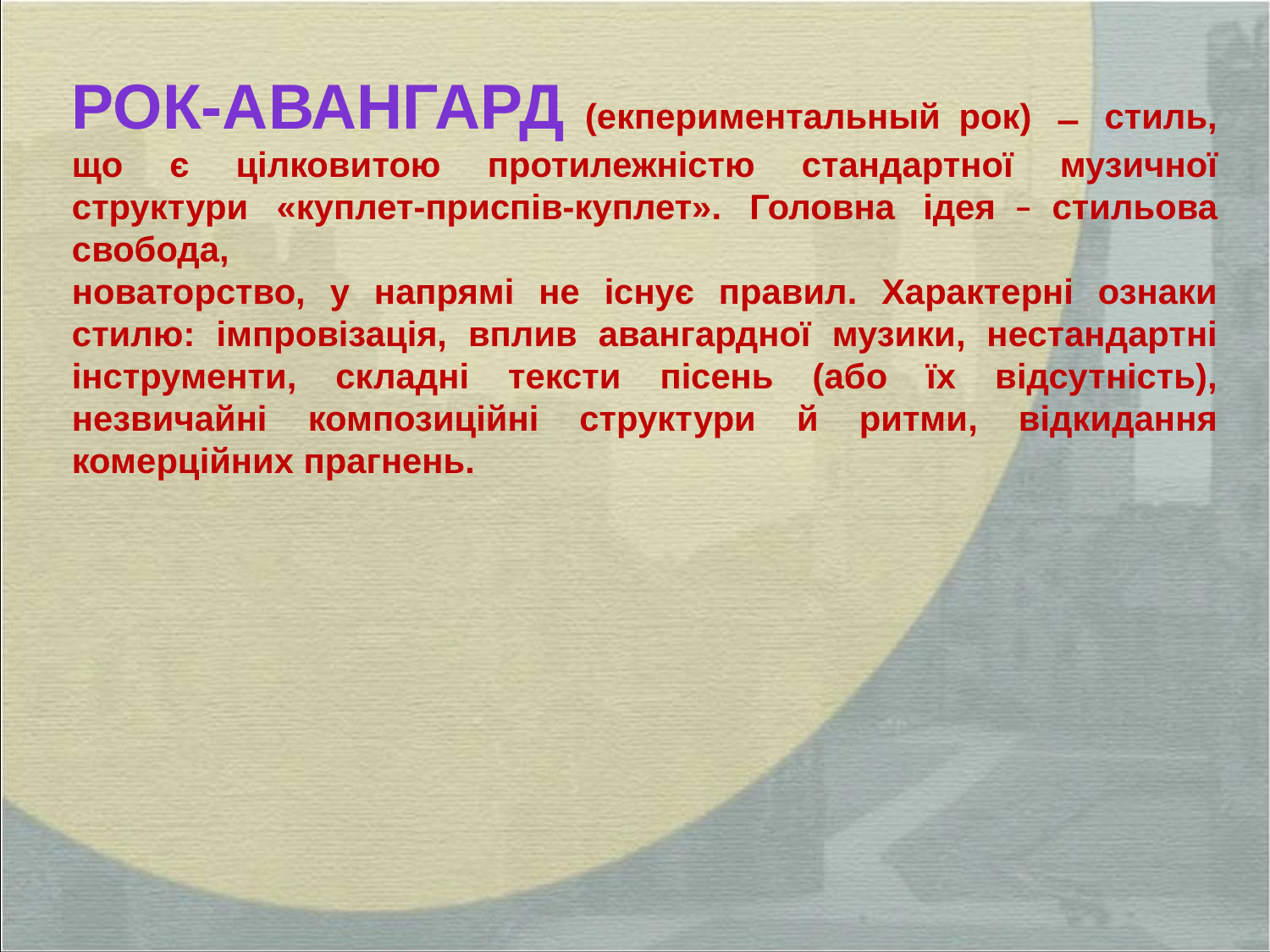

РОК-АВАНГАРД (екпериментальный рок)  ̶  стиль, що є цілковитою протилежністю стандартної музичної структури «куплет-приспів-куплет». Головна ідея ̶ стильова свобода,
новаторство, у напрямі не існує правил. Характерні ознаки стилю: імпровізація, вплив авангардної музики, нестандартні інструменти, складні тексти пісень (або їх відсутність), незвичайні композиційні структури й ритми, відкидання комерційних прагнень.